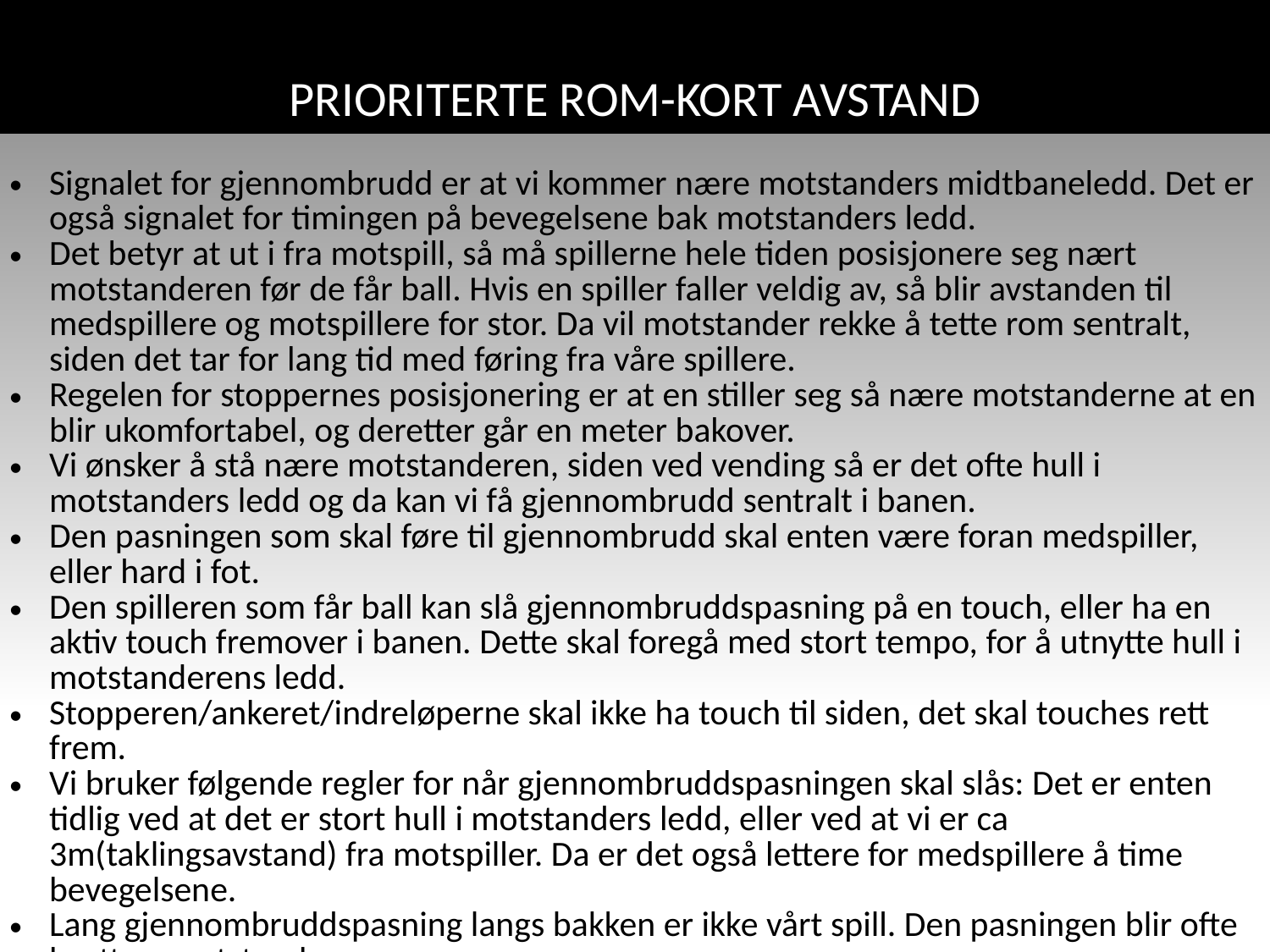

# PRIORITERTE ROM-KORT AVSTAND
| Signalet for gjennombrudd er at vi kommer nære motstanders midtbaneledd. Det er også signalet for timingen på bevegelsene bak motstanders ledd. Det betyr at ut i fra motspill, så må spillerne hele tiden posisjonere seg nært motstanderen før de får ball. Hvis en spiller faller veldig av, så blir avstanden til medspillere og motspillere for stor. Da vil motstander rekke å tette rom sentralt, siden det tar for lang tid med føring fra våre spillere. Regelen for stoppernes posisjonering er at en stiller seg så nære motstanderne at en blir ukomfortabel, og deretter går en meter bakover. Vi ønsker å stå nære motstanderen, siden ved vending så er det ofte hull i motstanders ledd og da kan vi få gjennombrudd sentralt i banen. Den pasningen som skal føre til gjennombrudd skal enten være foran medspiller, eller hard i fot. Den spilleren som får ball kan slå gjennombruddspasning på en touch, eller ha en aktiv touch fremover i banen. Dette skal foregå med stort tempo, for å utnytte hull i motstanderens ledd. Stopperen/ankeret/indreløperne skal ikke ha touch til siden, det skal touches rett frem. Vi bruker følgende regler for når gjennombruddspasningen skal slås: Det er enten tidlig ved at det er stort hull i motstanders ledd, eller ved at vi er ca 3m(taklingsavstand) fra motspiller. Da er det også lettere for medspillere å time bevegelsene. Lang gjennombruddspasning langs bakken er ikke vårt spill. Den pasningen blir ofte brutt av motstander. Vi ønsker å spille med overtall ledd for ledd. Minst mulig spill over ledd. |
| --- |